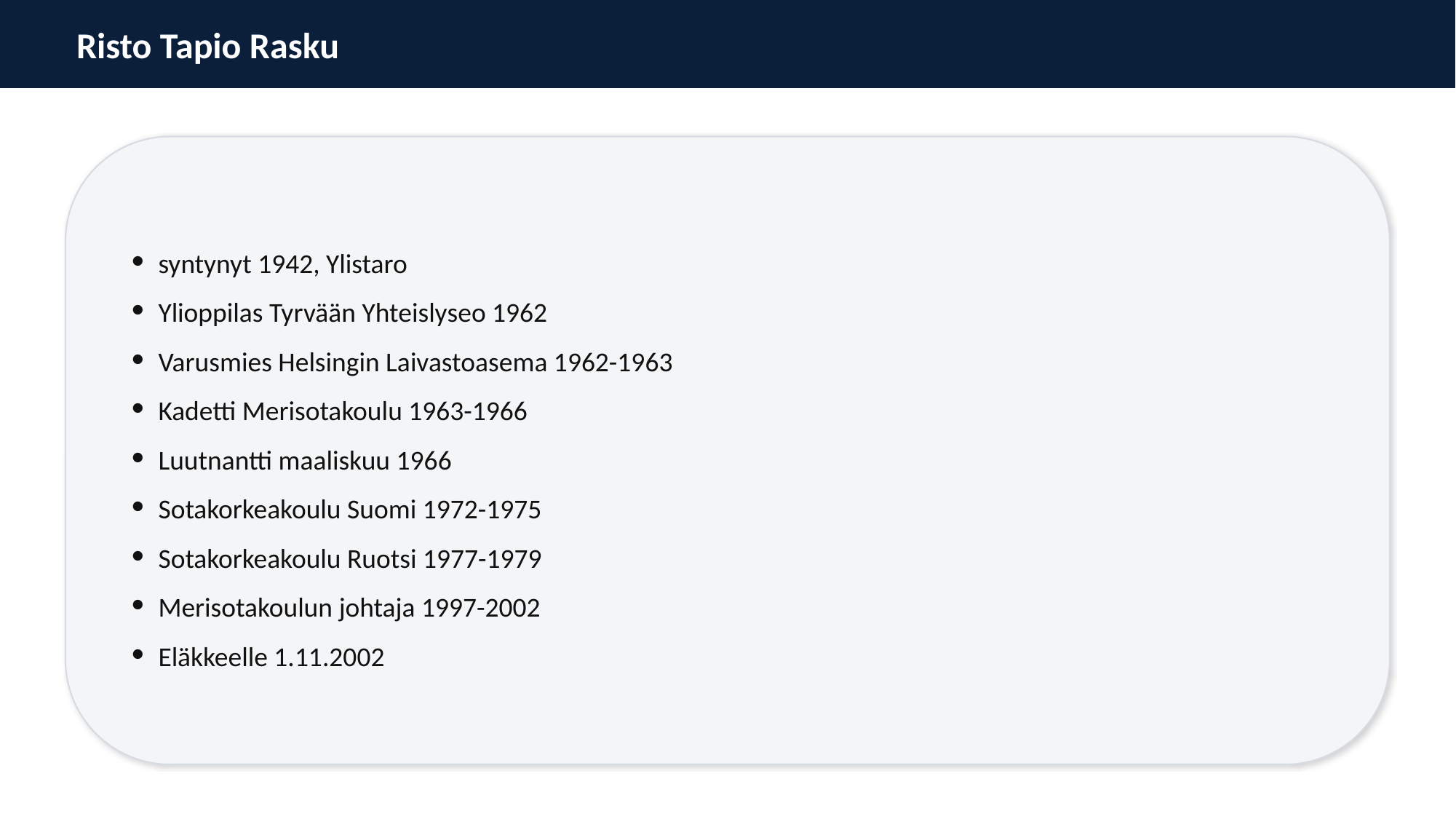

Risto Tapio Rasku

syntynyt 1942, Ylistaro
Ylioppilas Tyrvään Yhteislyseo 1962
Varusmies Helsingin Laivastoasema 1962-1963
Kadetti Merisotakoulu 1963-1966
Luutnantti maaliskuu 1966
Sotakorkeakoulu Suomi 1972-1975
Sotakorkeakoulu Ruotsi 1977-1979
Merisotakoulun johtaja 1997-2002
Eläkkeelle 1.11.2002